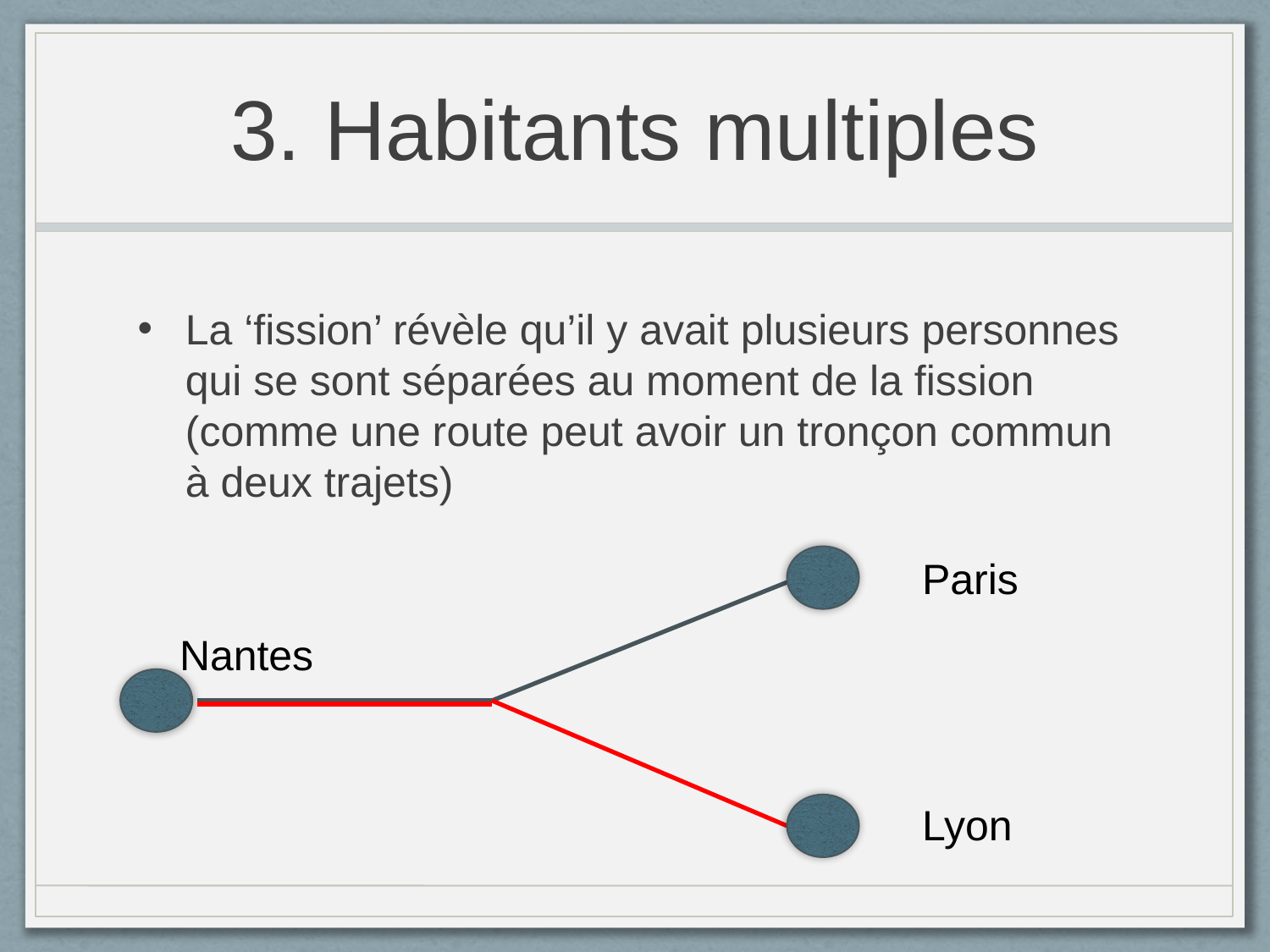

# 3. Habitants multiples
La ‘fission’ révèle qu’il y avait plusieurs personnes qui se sont séparées au moment de la fission (comme une route peut avoir un tronçon commun à deux trajets)

Paris
Nantes

Lyon